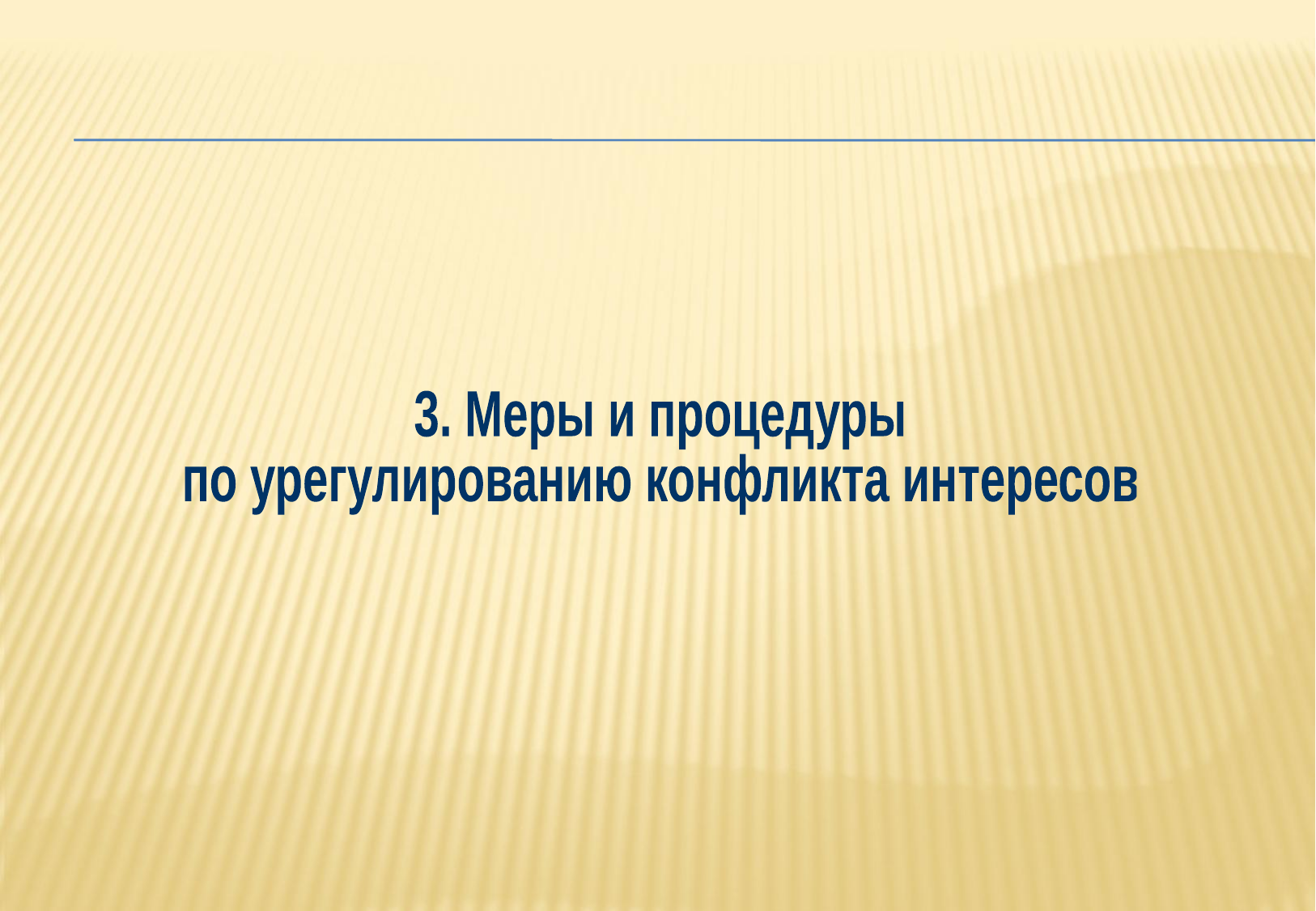

3. Меры и процедуры
по урегулированию конфликта интересов